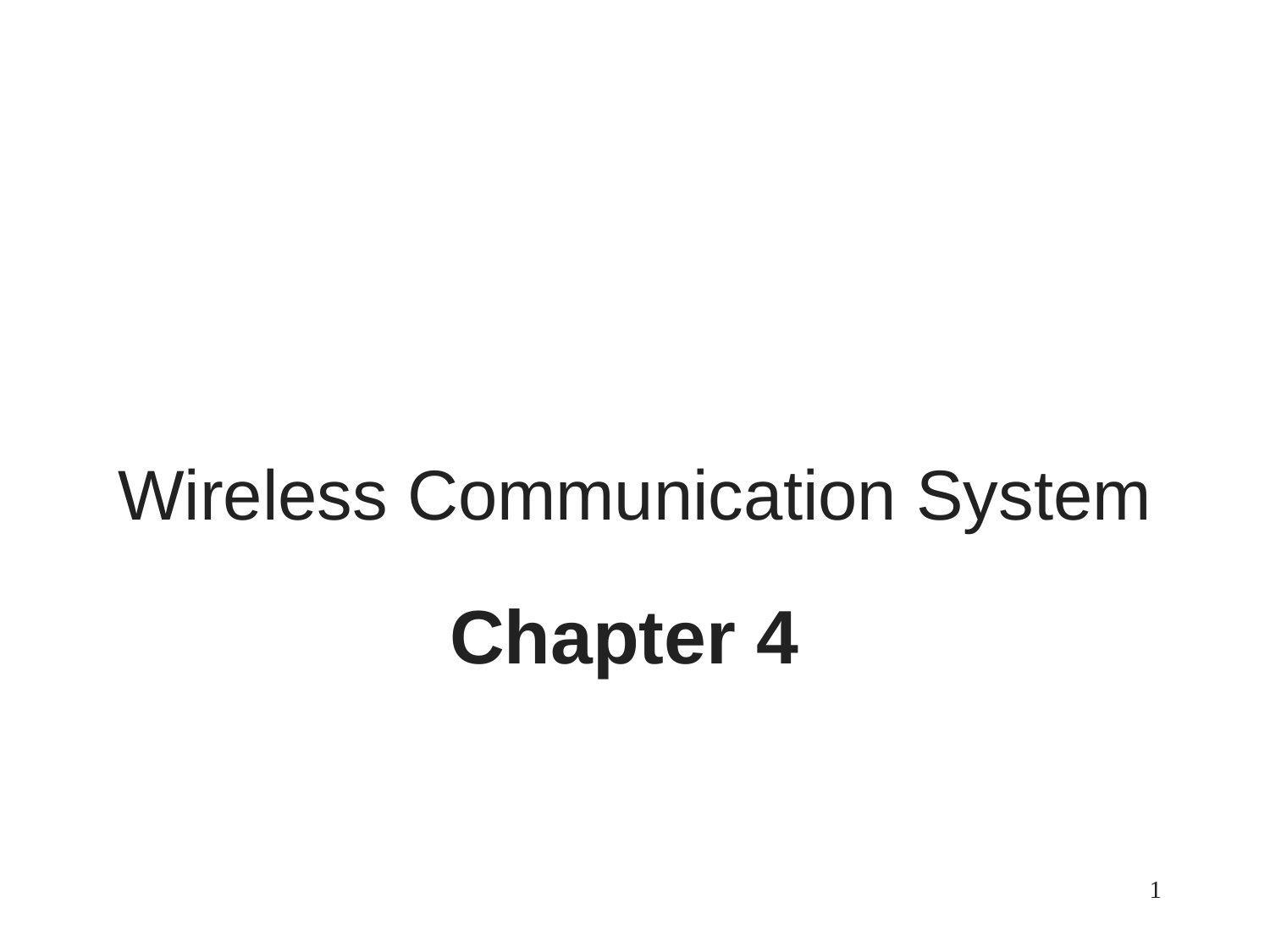

# Wireless Communication System
Chapter 4
1